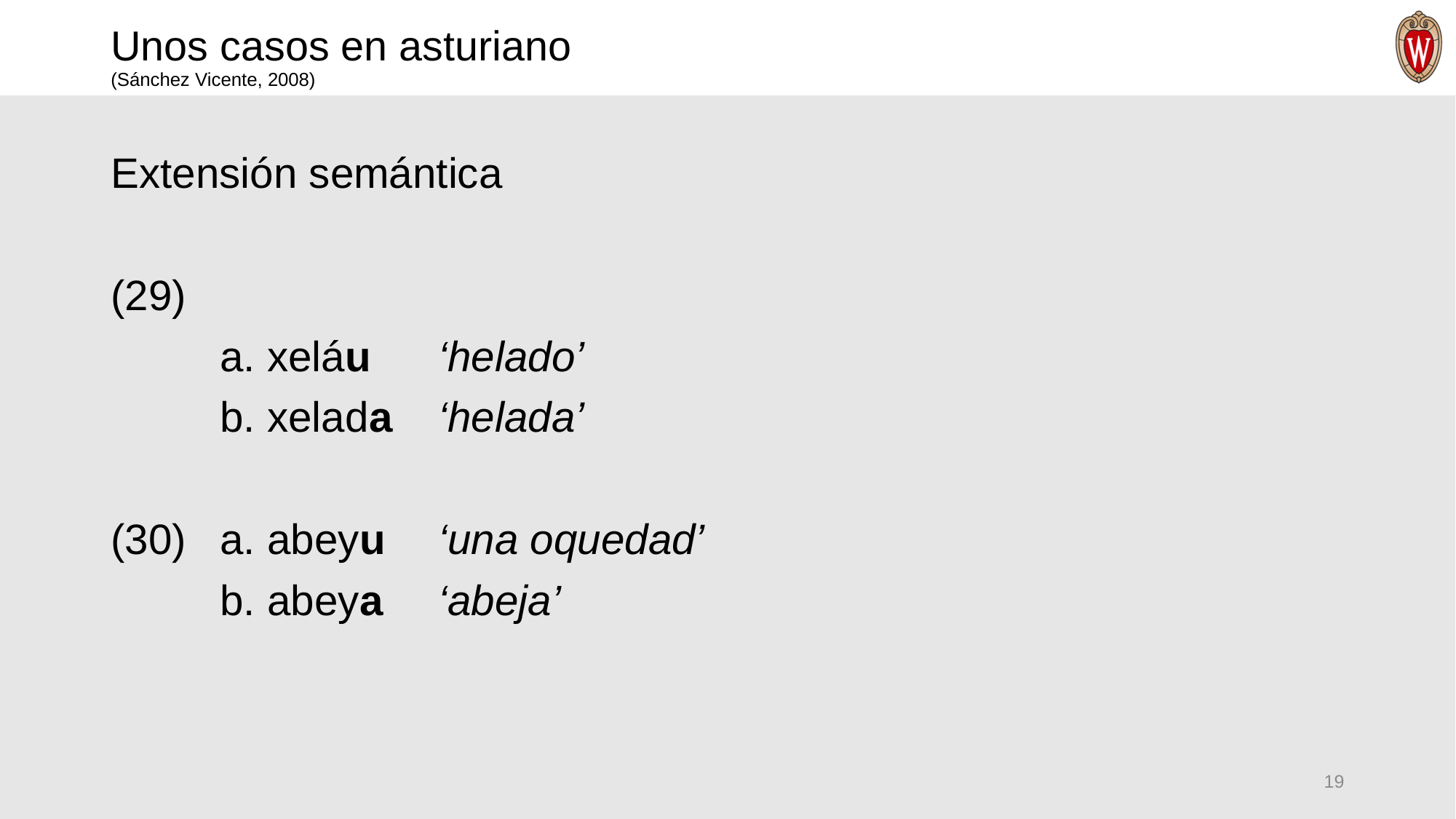

# Unos casos en asturiano (Sánchez Vicente, 2008)
Extensión semántica

(29)
	a. xeláu	‘helado’
	b. xelada	‘helada’

(30)	a. abeyu	‘una oquedad’
	b. abeya	‘abeja’

19